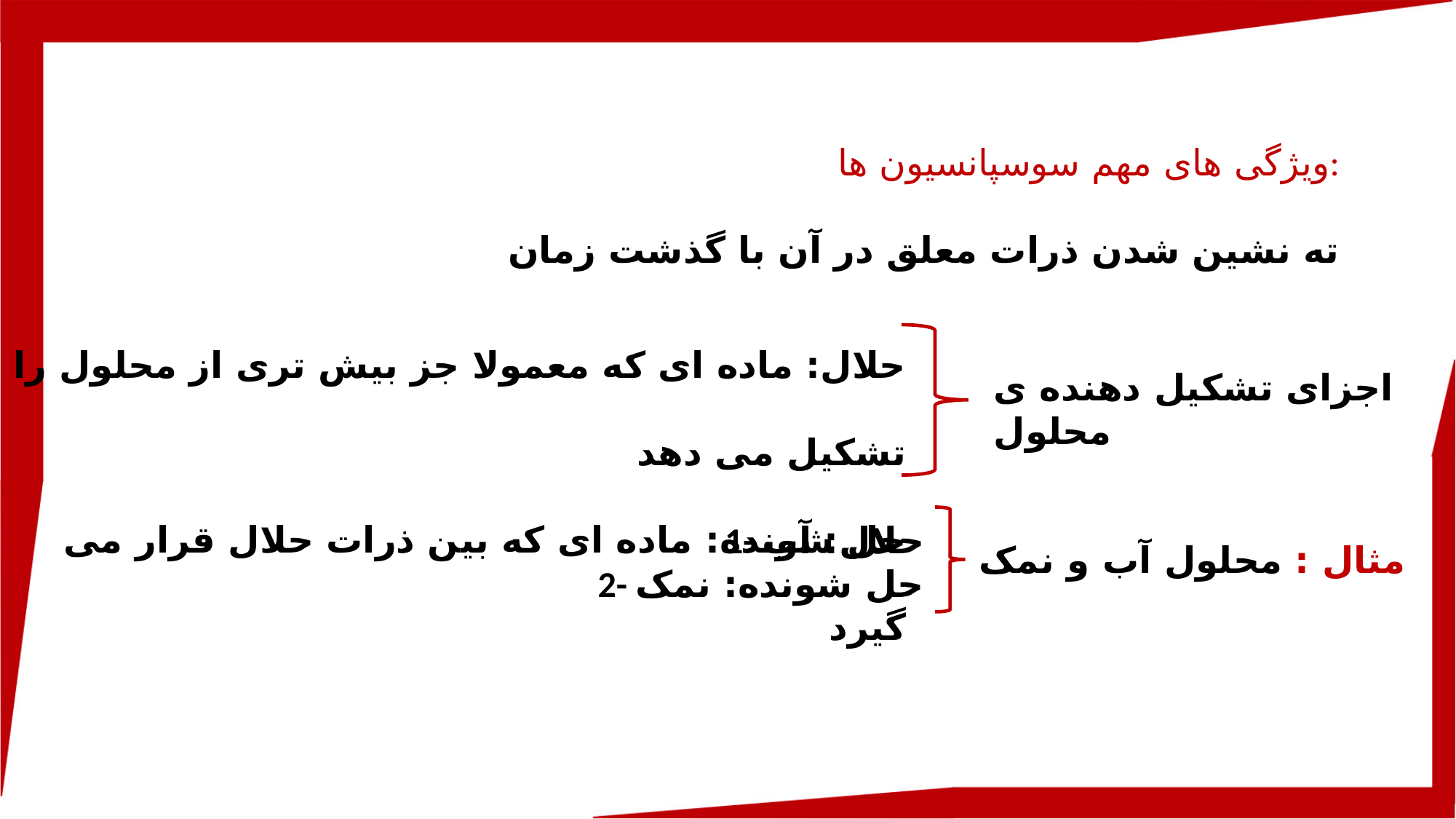

ویژگی های مهم سوسپانسیون ها:
ته نشین شدن ذرات معلق در آن با گذشت زمان
حلال: ماده ای که معمولا جز بیش تری از محلول را تشکیل می دهد
حل شونده: ماده ای که بین ذرات حلال قرار می گیرد

اجزای تشکیل دهنده ی محلول

1- حلال: آب
2- حل شونده: نمک
مثال : محلول آب و نمک